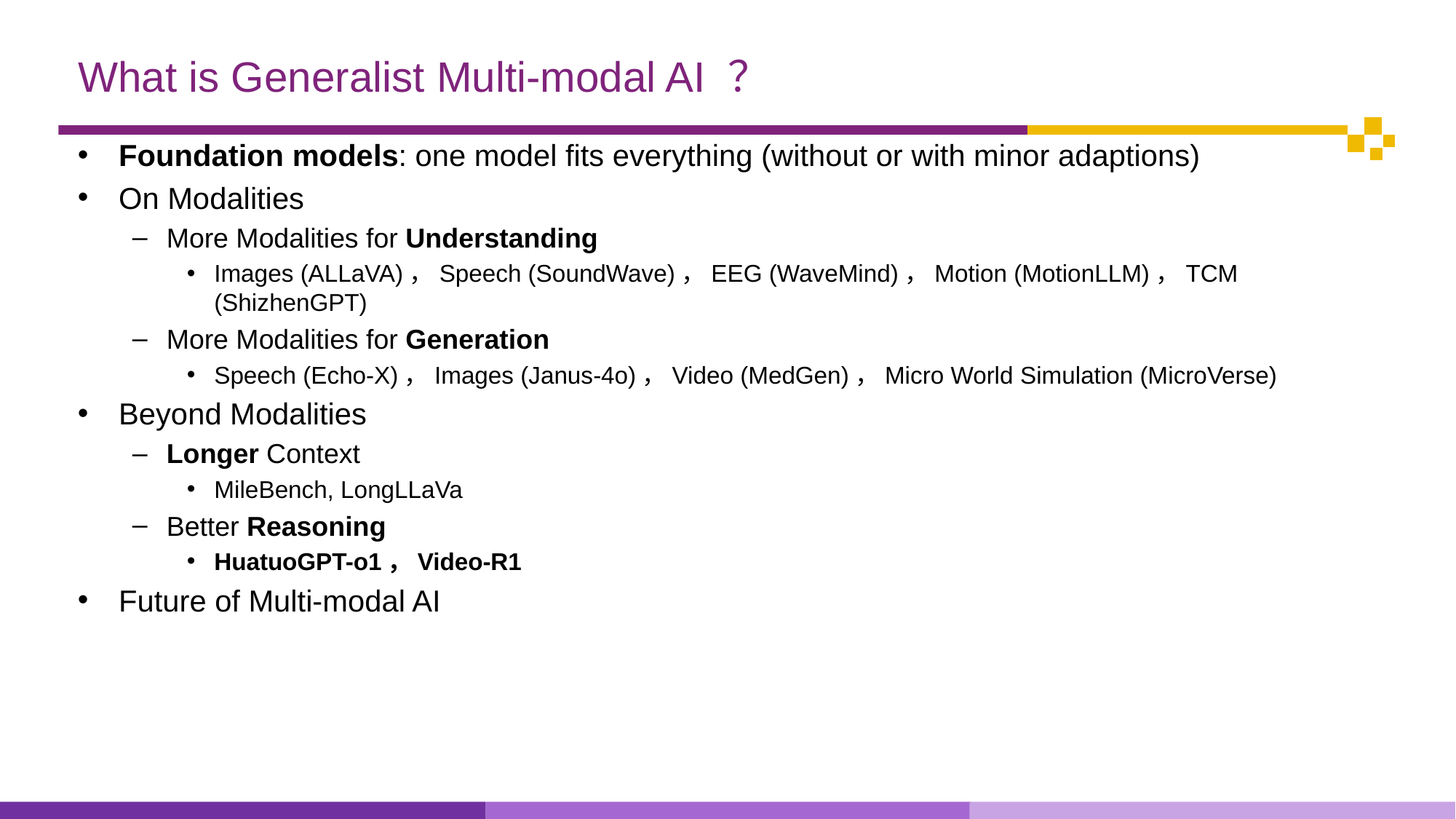

# What is Generalist Multi-modal AI ？
Foundation models: one model fits everything (without or with minor adaptions)
On Modalities
More Modalities for Understanding
Images (ALLaVA)，Speech (SoundWave)，EEG (WaveMind)，Motion (MotionLLM)，TCM (ShizhenGPT)
More Modalities for Generation
Speech (Echo-X)，Images (Janus-4o)，Video (MedGen)，Micro World Simulation (MicroVerse)
Beyond Modalities
Longer Context
MileBench, LongLLaVa
Better Reasoning
HuatuoGPT-o1，Video-R1
Future of Multi-modal AI
3